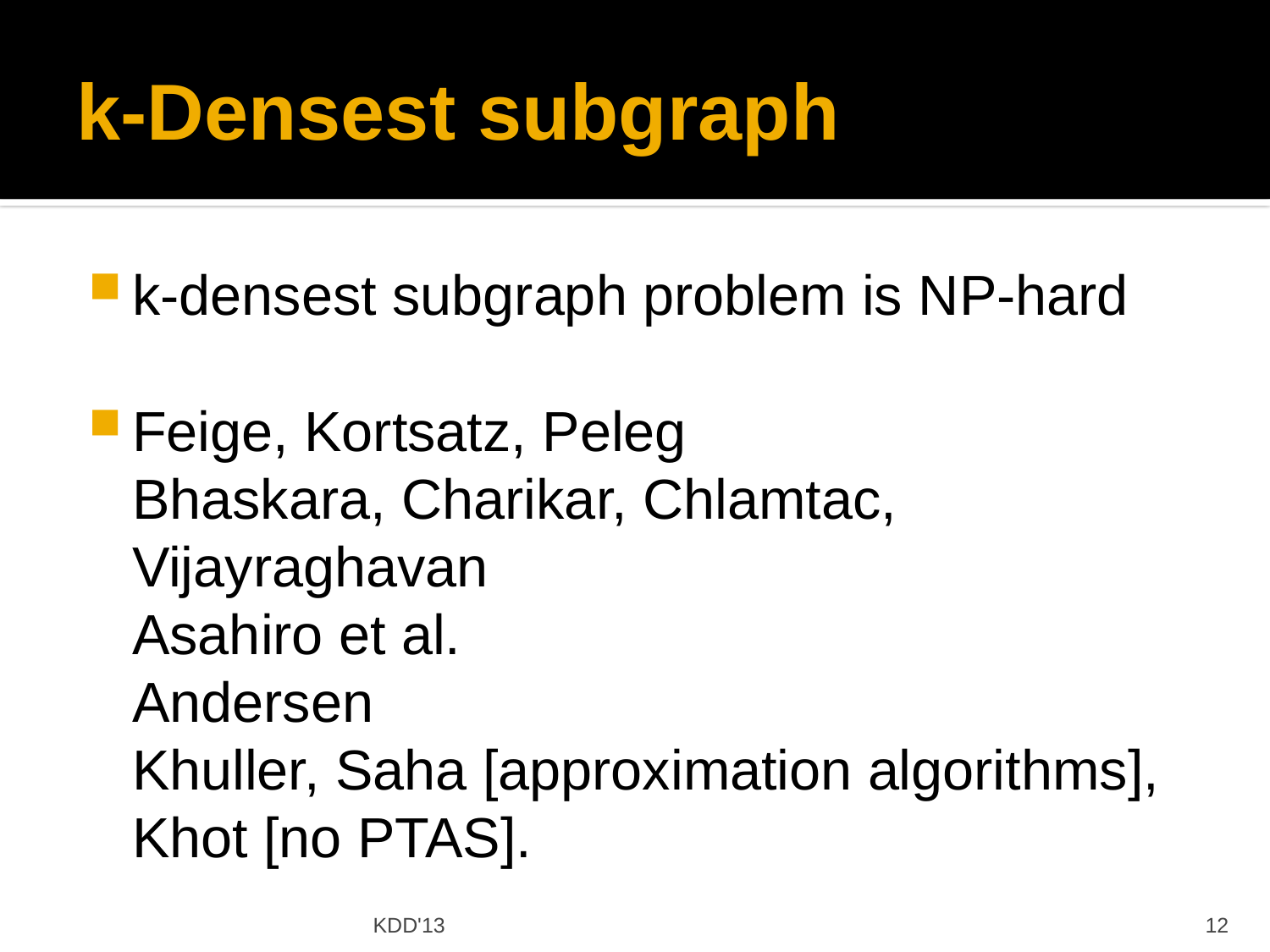

# k-Densest subgraph
k-densest subgraph problem is NP-hard

Feige, Kortsatz, Peleg
Bhaskara, Charikar, Chlamtac, Vijayraghavan
Asahiro et al.
Andersen
Khuller, Saha [approximation algorithms], Khot [no PTAS].

KDD'13
12